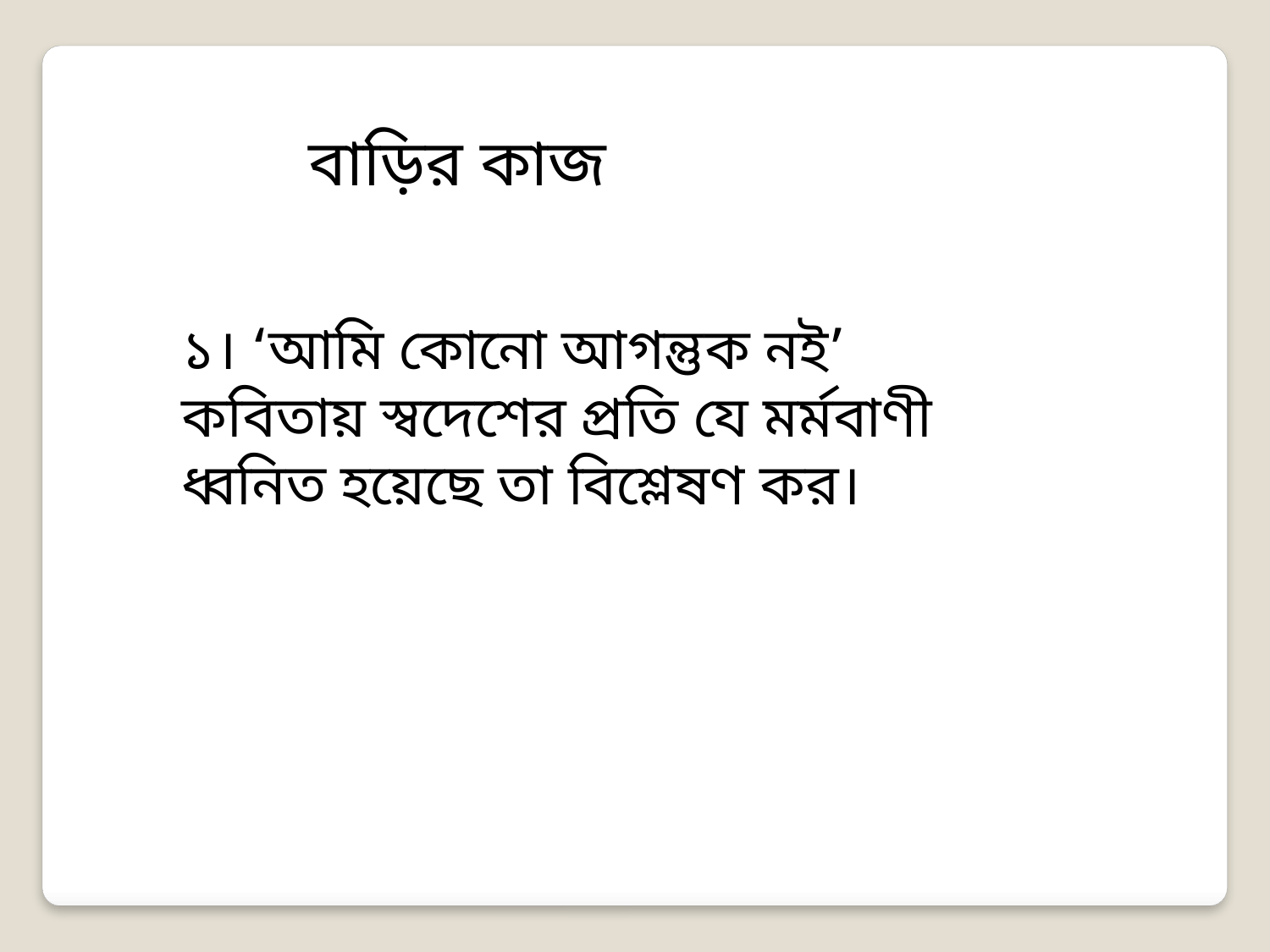

বাড়ির কাজ
১। ‘আমি কোনো আগন্তুক নই’ কবিতায় স্বদেশের প্রতি যে মর্মবাণী ধ্বনিত হয়েছে তা বিশ্লেষণ কর।